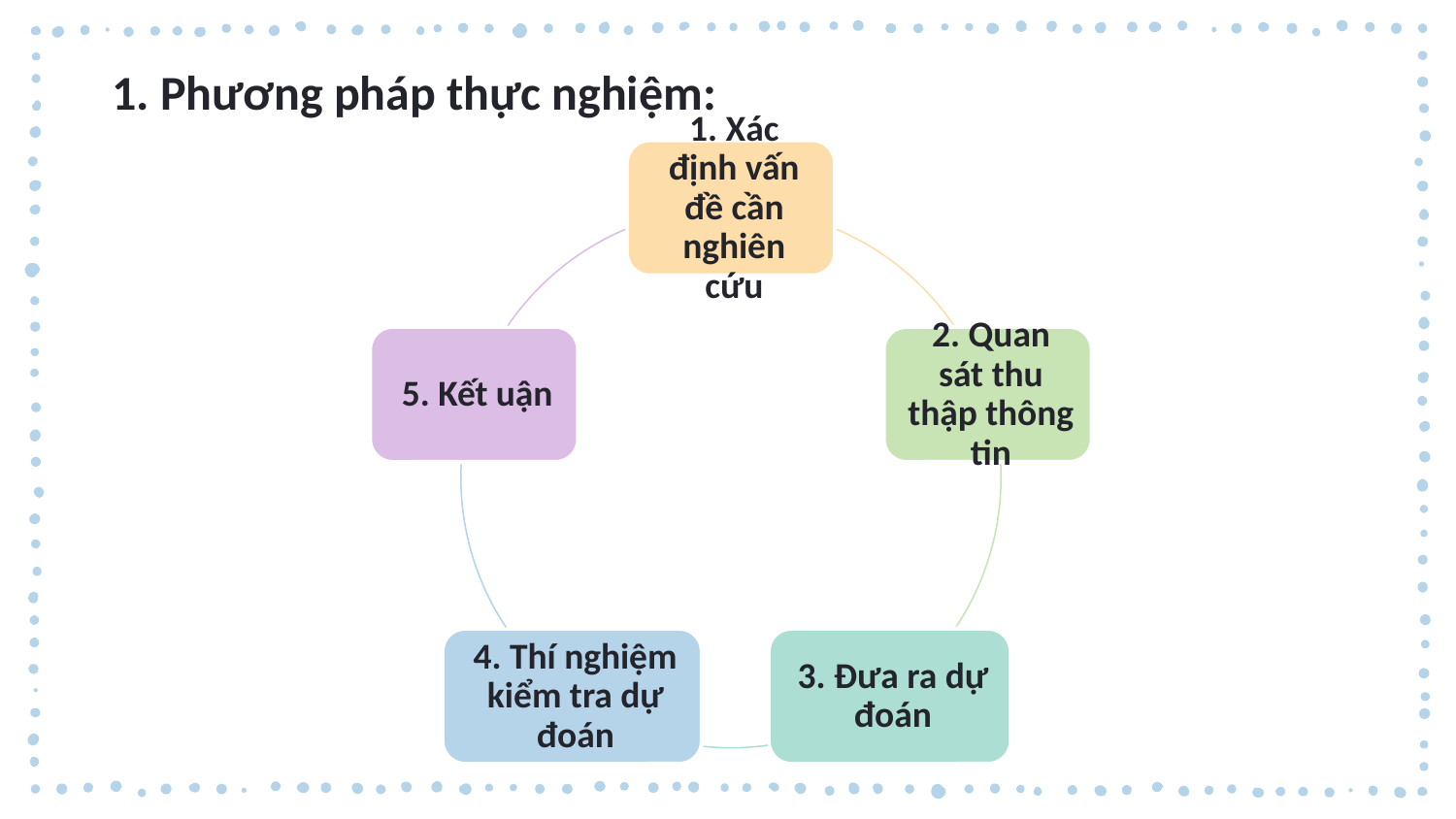

1. Phương pháp thực nghiệm:
1. Xác định vấn đề cần nghiên cứu
2. Quan sát thu thập thông tin
3. Đưa ra dự đoán
4. Thí nghiệm kiểm tra dự đoán
5. Kết uận